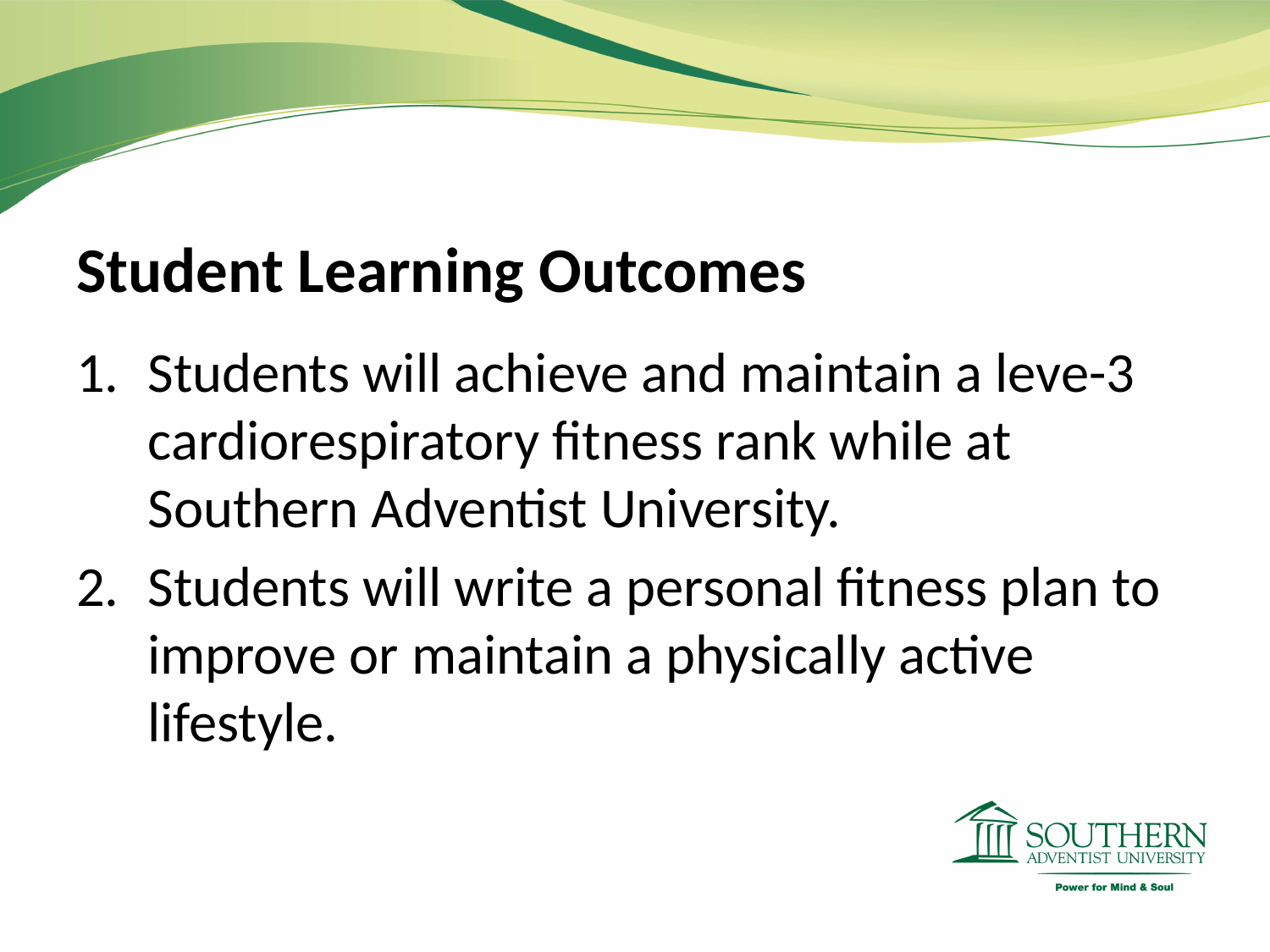

Student Learning Outcomes

Students will achieve and maintain a leve-3 cardiorespiratory fitness rank while at Southern Adventist University.
Students will write a personal fitness plan to improve or maintain a physically active lifestyle.